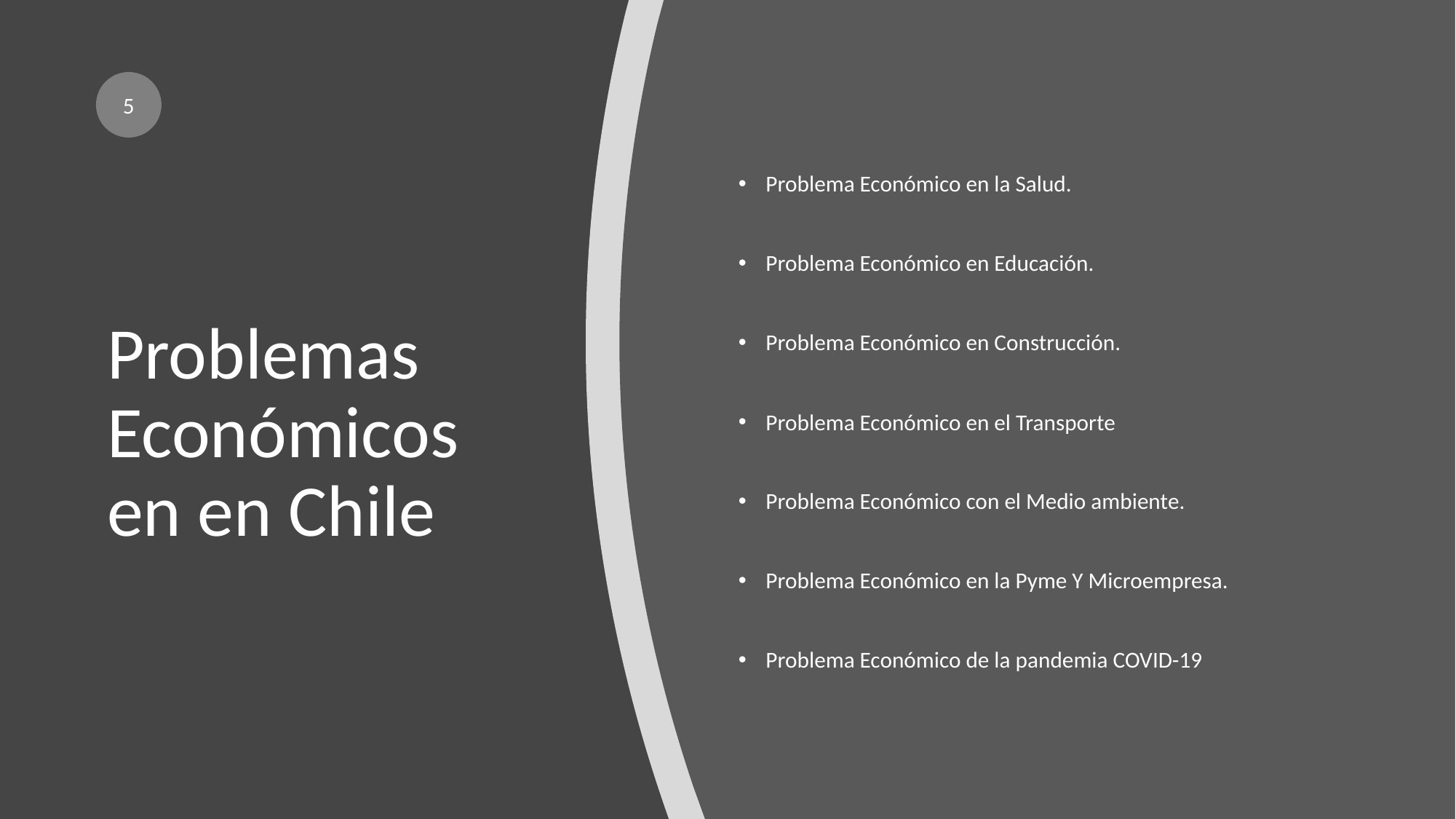

5
Problema Económico en la Salud.

Problema Económico en Educación.

Problema Económico en Construcción.

Problema Económico en el Transporte

Problema Económico con el Medio ambiente.

Problema Económico en la Pyme Y Microempresa.

Problema Económico de la pandemia COVID-19

# Problemas Económicos en en Chile